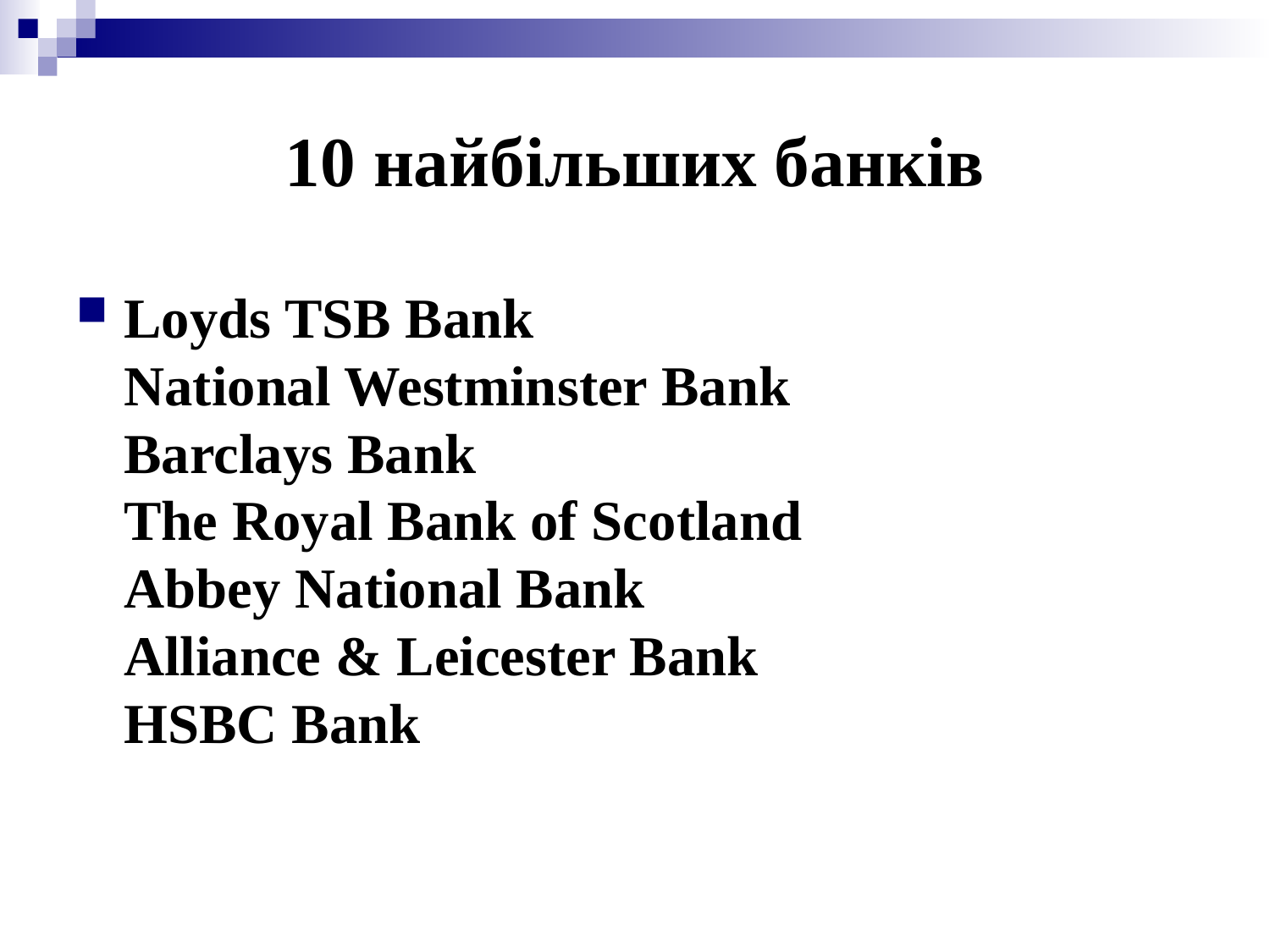

# 10 найбільших банків
Loyds TSB Bank
National Westminster Bank
Barclays Bank
The Royal Bank of Scotland
Abbey National Bank
Alliance & Leicester Bank
HSBC Bank